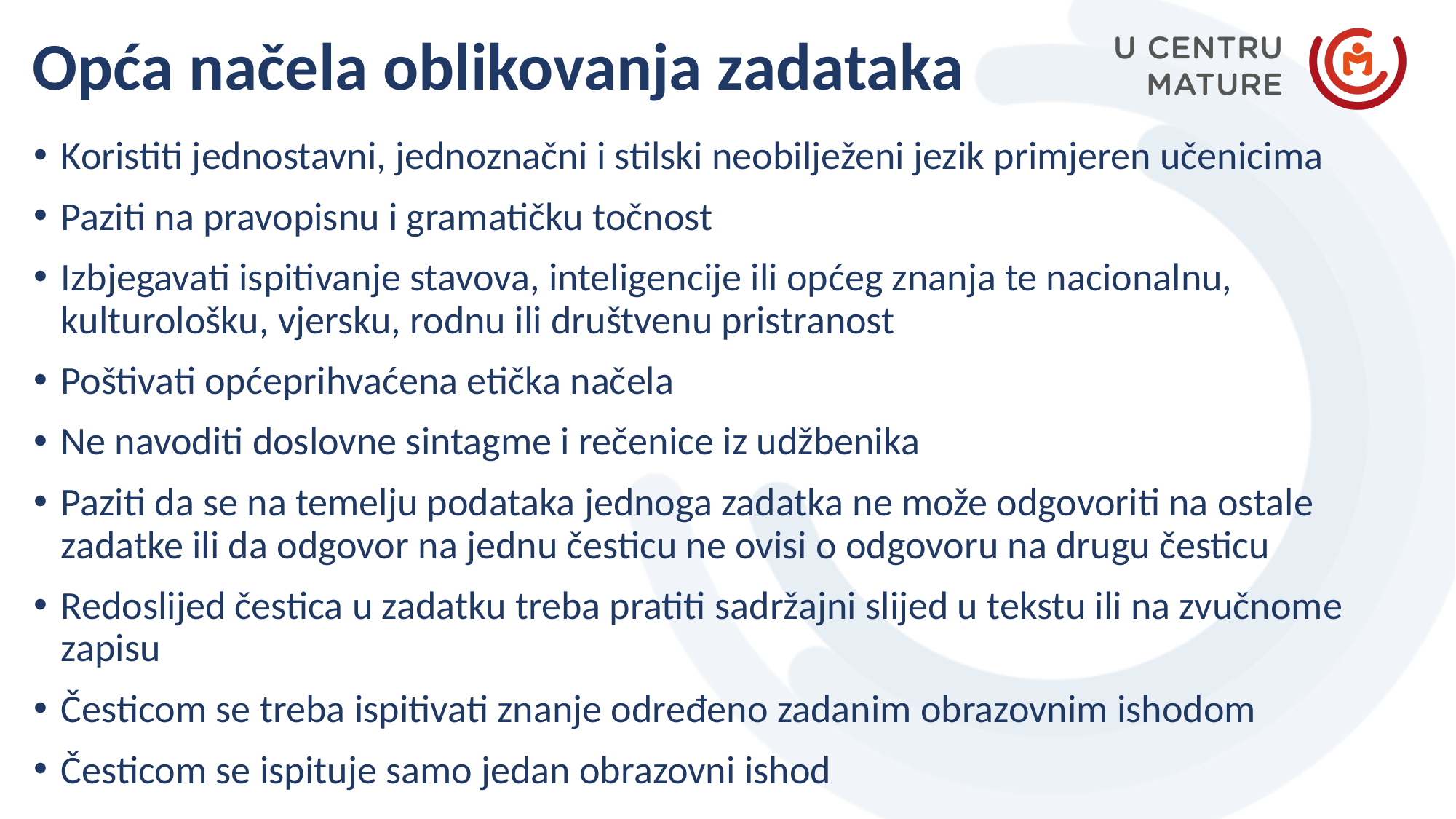

Opća načela oblikovanja zadataka
Koristiti jednostavni, jednoznačni i stilski neobilježeni jezik primjeren učenicima
Paziti na pravopisnu i gramatičku točnost
Izbjegavati ispitivanje stavova, inteligencije ili općeg znanja te nacionalnu, kulturološku, vjersku, rodnu ili društvenu pristranost
Poštivati općeprihvaćena etička načela
Ne navoditi doslovne sintagme i rečenice iz udžbenika
Paziti da se na temelju podataka jednoga zadatka ne može odgovoriti na ostale zadatke ili da odgovor na jednu česticu ne ovisi o odgovoru na drugu česticu
Redoslijed čestica u zadatku treba pratiti sadržajni slijed u tekstu ili na zvučnome zapisu
Česticom se treba ispitivati znanje određeno zadanim obrazovnim ishodom
Česticom se ispituje samo jedan obrazovni ishod